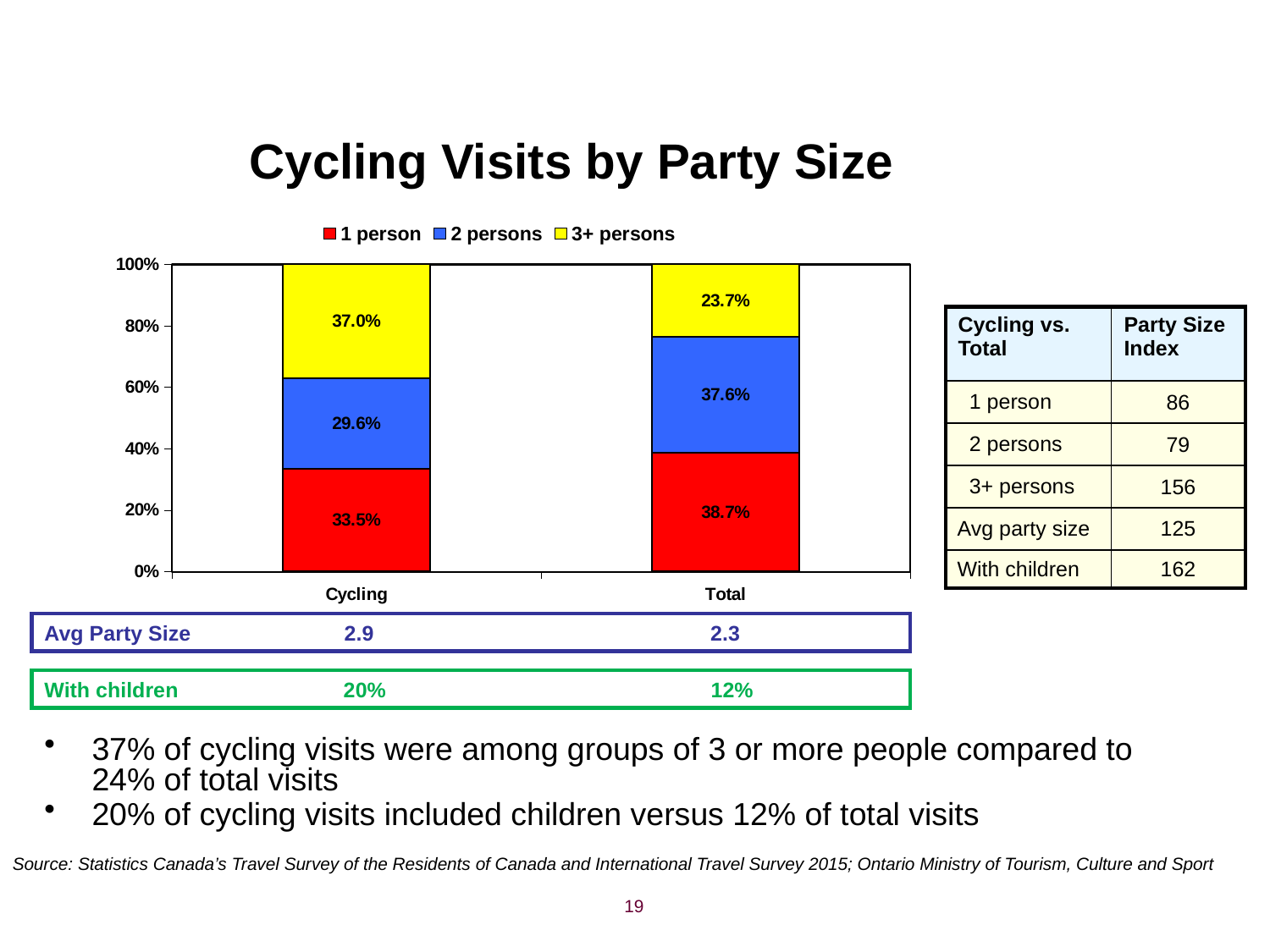

# Cycling Visits by Party Size

### Chart

| Category | 1 person | 2 persons | 3+ persons  |
|---|---|---|---|
| Cycling | 0.3348988886903639 | 0.29558382298207075 | 0.3695172884176032 |
| Total | 0.3873610464657016 | 0.3759086684523542 | 0.23673028508097474 |
| Cycling vs. Total | Party Size Index |
| --- | --- |
| 1 person | 86 |
| 2 persons | 79 |
| 3+ persons | 156 |
| Avg party size | 125 |
| With children | 162 |
Avg Party Size                          2.9                                                         2.3
With children                            20%                                                       12%
37% of cycling visits were among groups of 3 or more people compared to 24% of total visits
20% of cycling visits included children versus 12% of total visits

Source: Statistics Canada’s Travel Survey of the Residents of Canada and International Travel Survey 2015; Ontario Ministry of Tourism, Culture and Sport
19